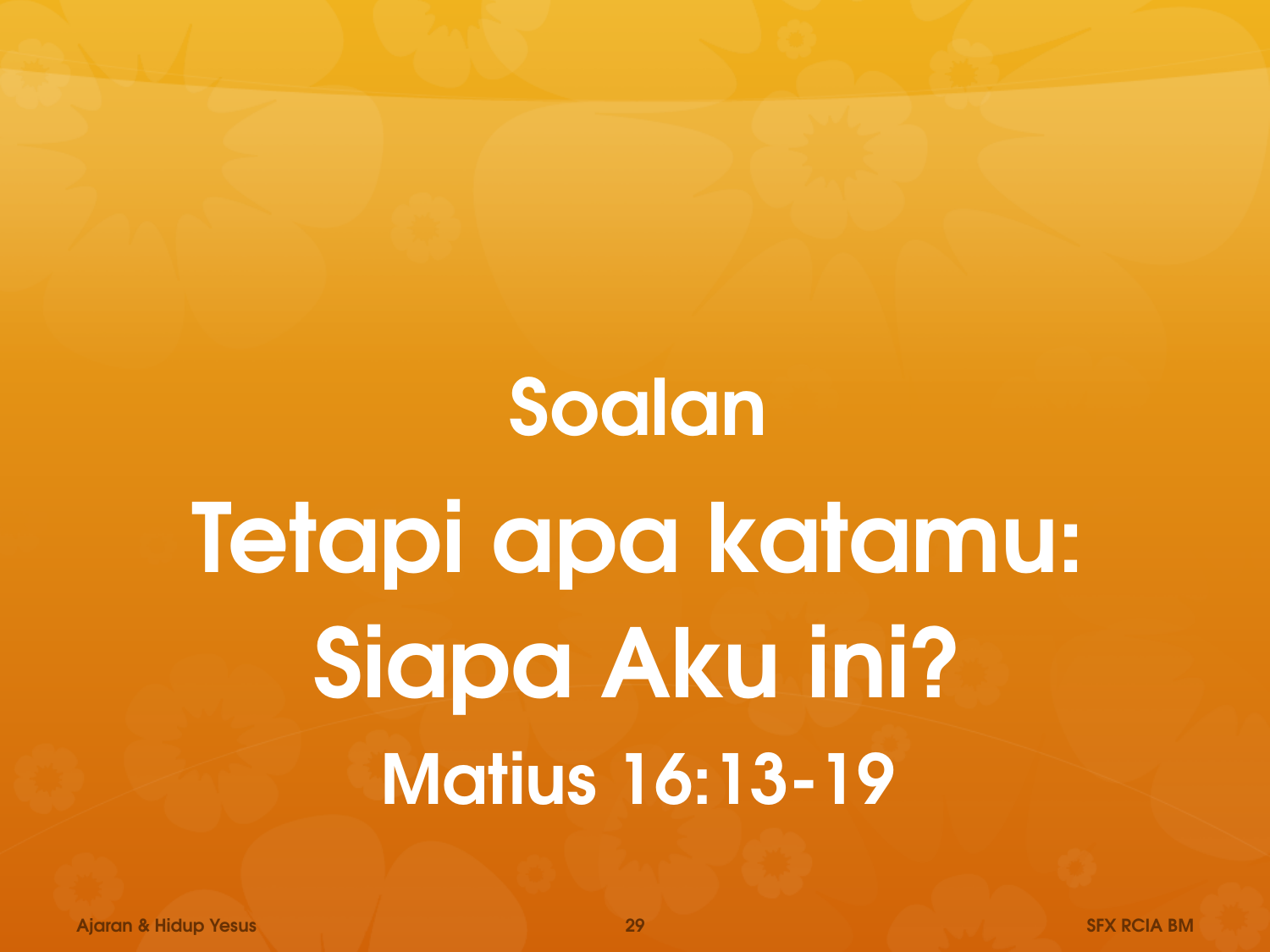

# Soalan
Tetapi apa katamu: Siapa Aku ini?
Matius 16:13-19
Ajaran & Hidup Yesus
29
SFX RCIA BM